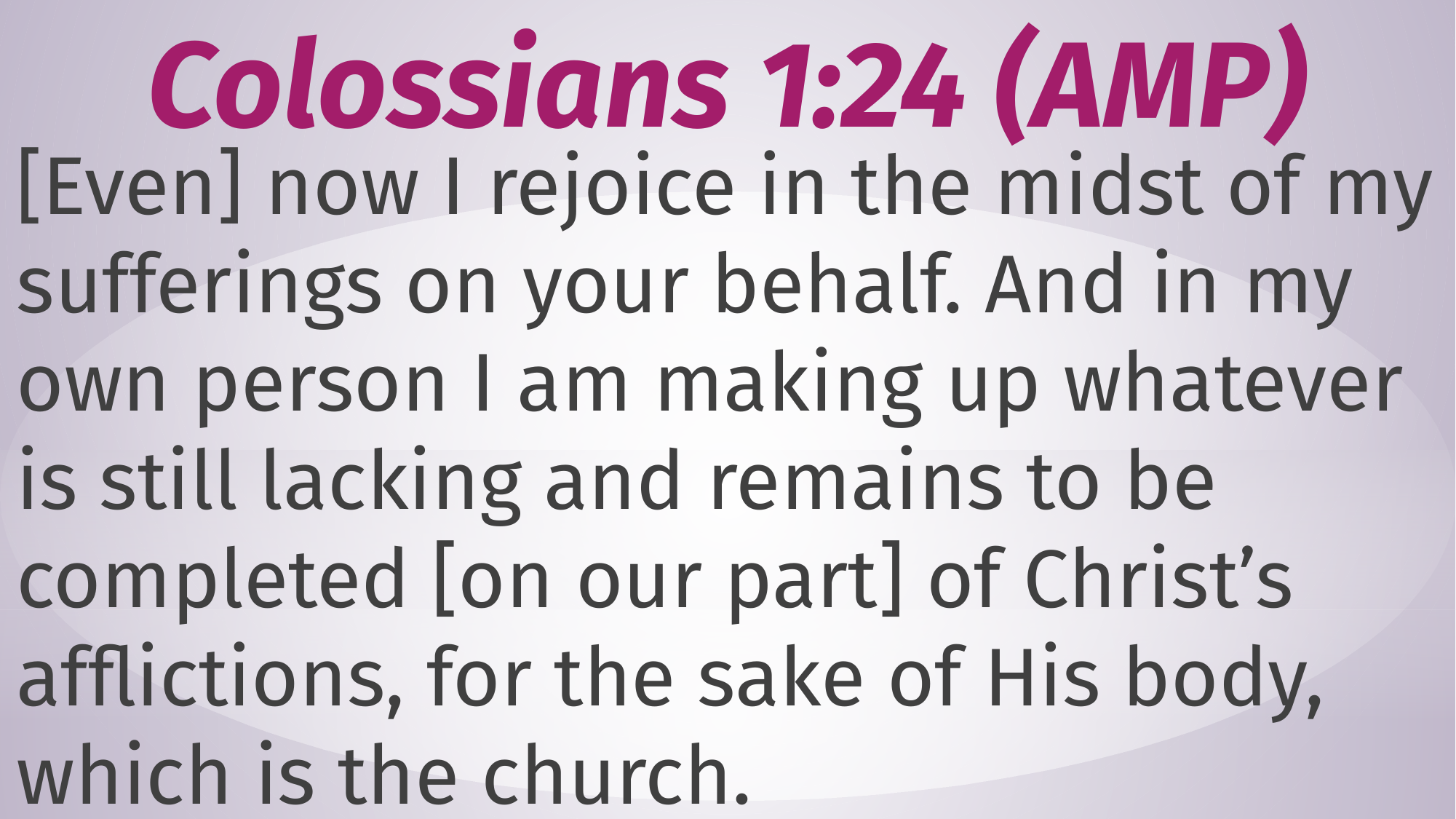

# Colossians 1:24 (AMP)
[Even] now I rejoice in the midst of my sufferings on your behalf. And in my own person I am making up whatever is still lacking and remains to be completed [on our part] of Christ’s afflictions, for the sake of His body, which is the church.